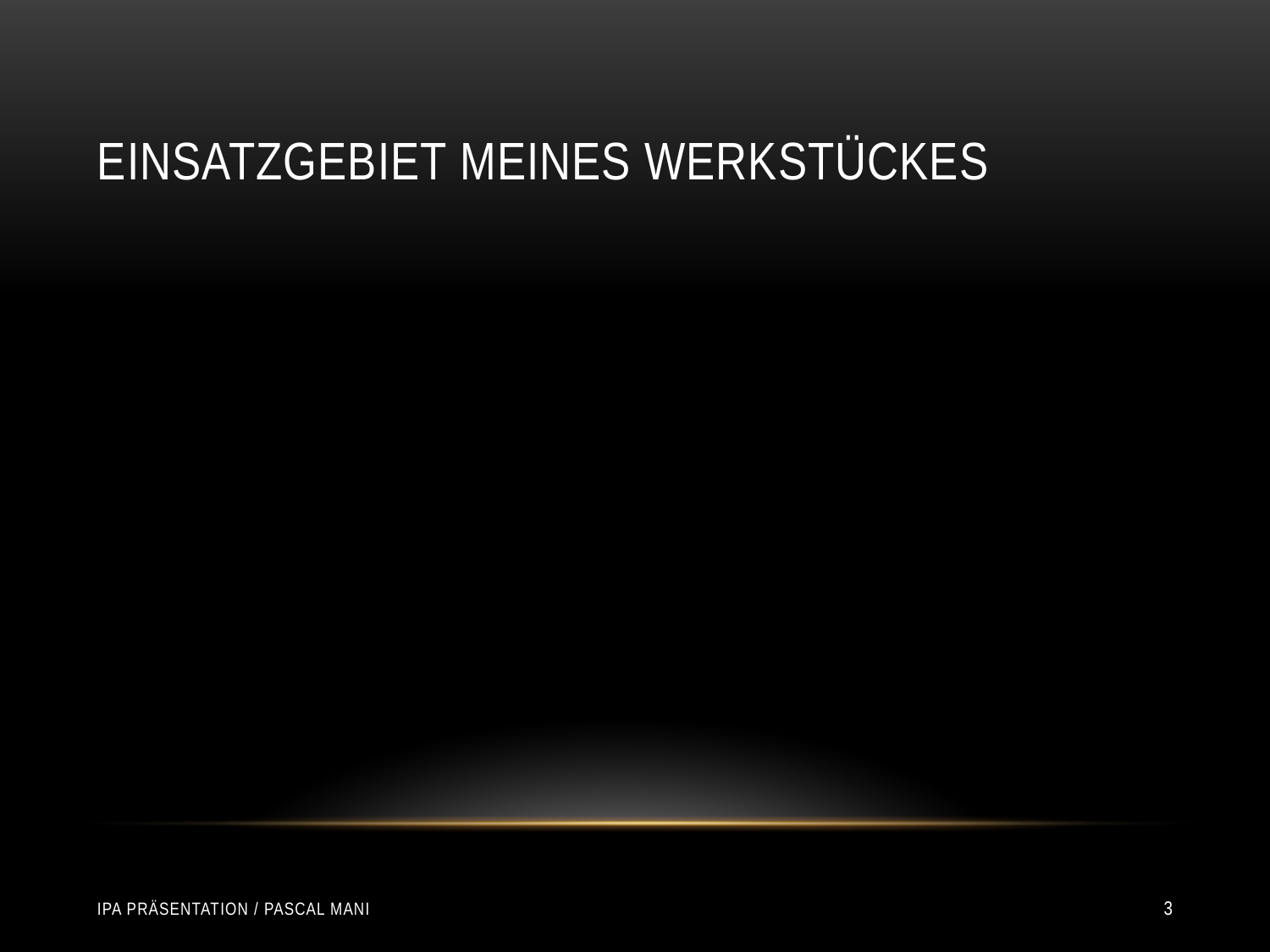

# Einsatzgebiet meines werkstückes

IPA Präsentation / Pascal Mani
3